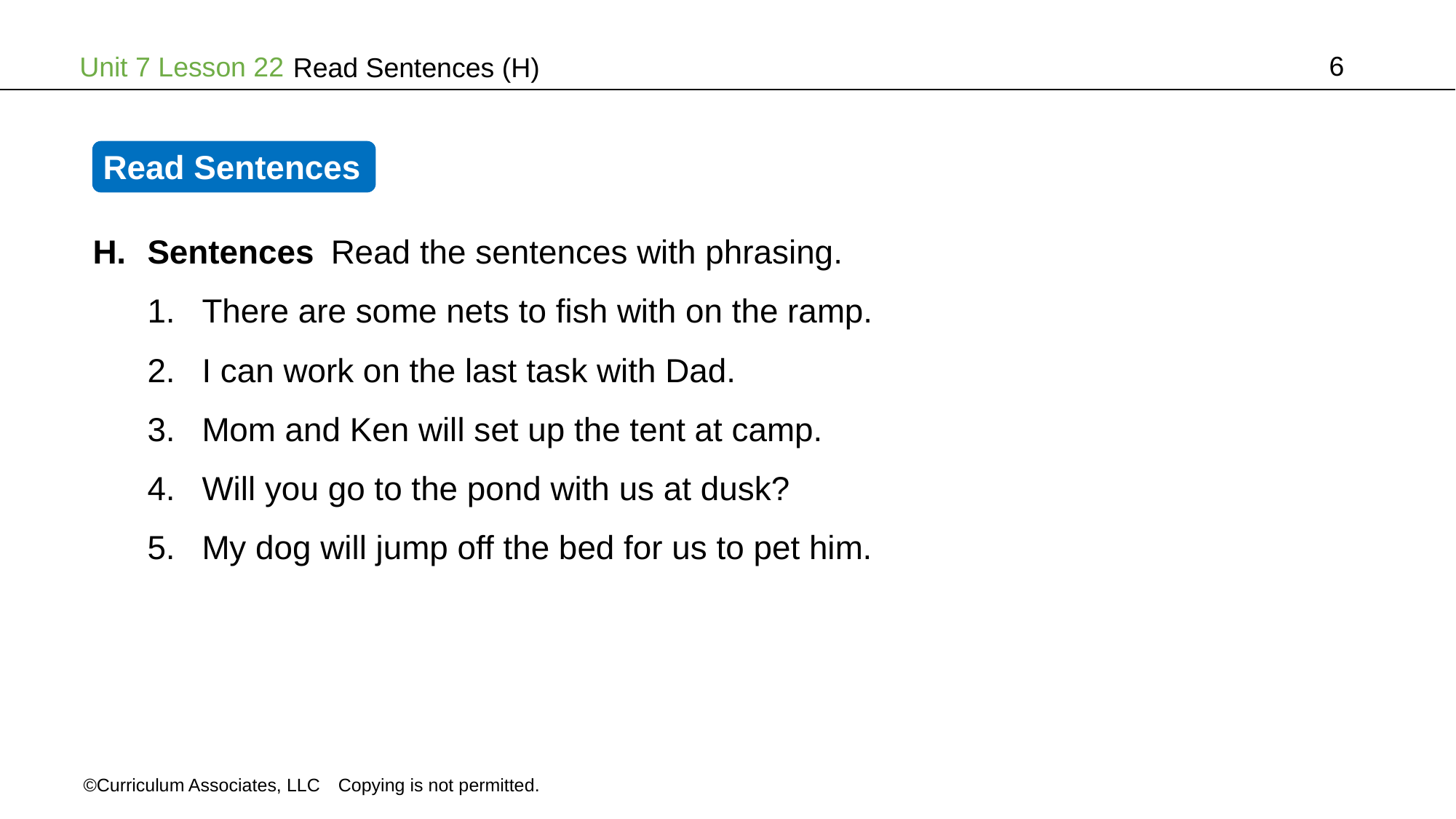

6
Read Sentences (H)

Read Sentences

Sentences Read the sentences with phrasing.
There are some nets to fish with on the ramp.
I can work on the last task with Dad.
Mom and Ken will set up the tent at camp.
Will you go to the pond with us at dusk?
My dog will jump off the bed for us to pet him.